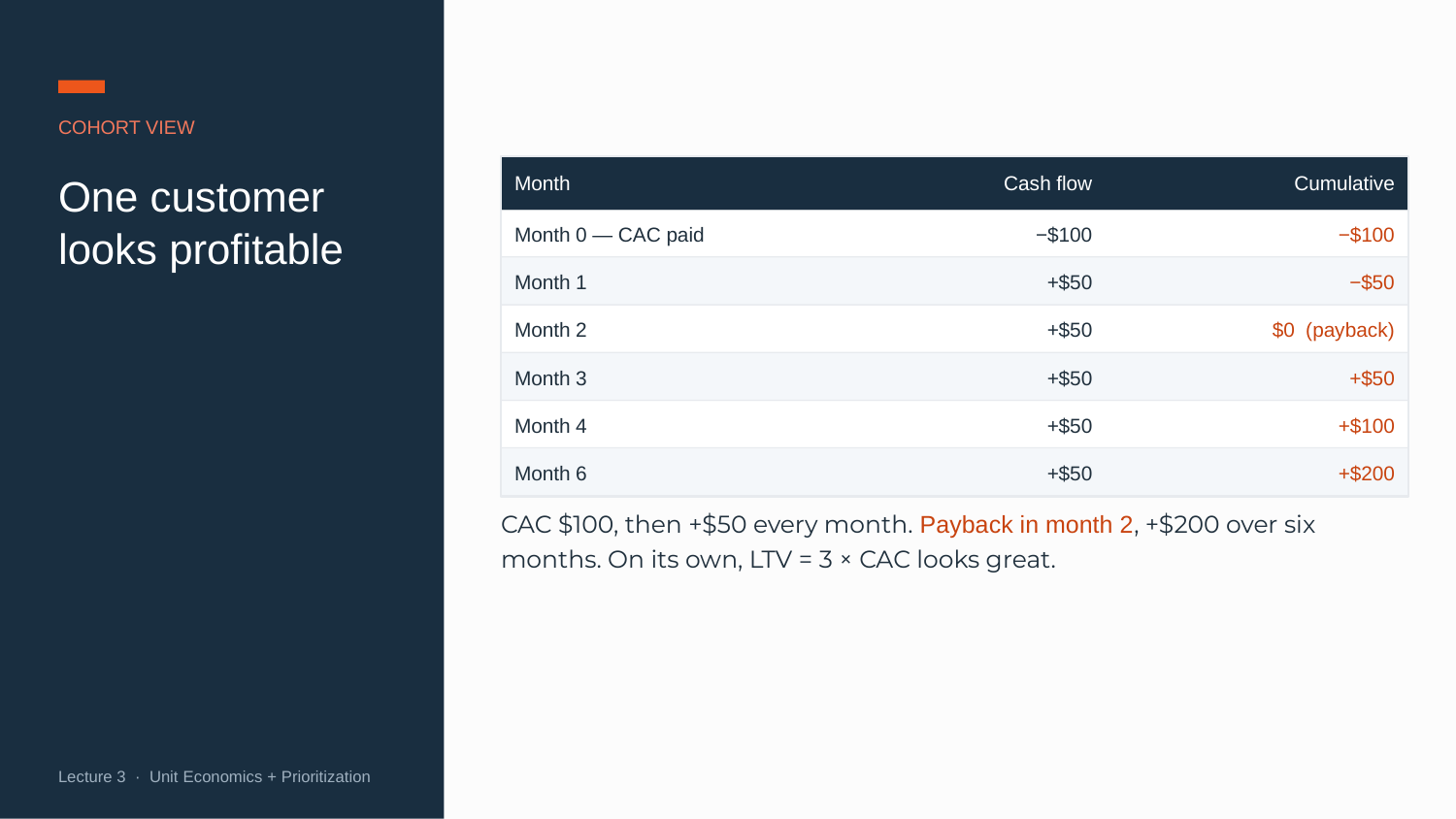

COHORT VIEW

Month
Cash flow
Cumulative
One customer looks profitable

Month 0 — CAC paid
−$100
−$100

Month 1
+$50
−$50

Month 2
+$50
$0  (payback)

Month 3
+$50
+$50

Month 4
+$50
+$100

Month 6
+$50
+$200

CAC $100, then +$50 every month. Payback in month 2, +$200 over six months. On its own, LTV = 3 × CAC looks great.
Lecture 3  ·  Unit Economics + Prioritization